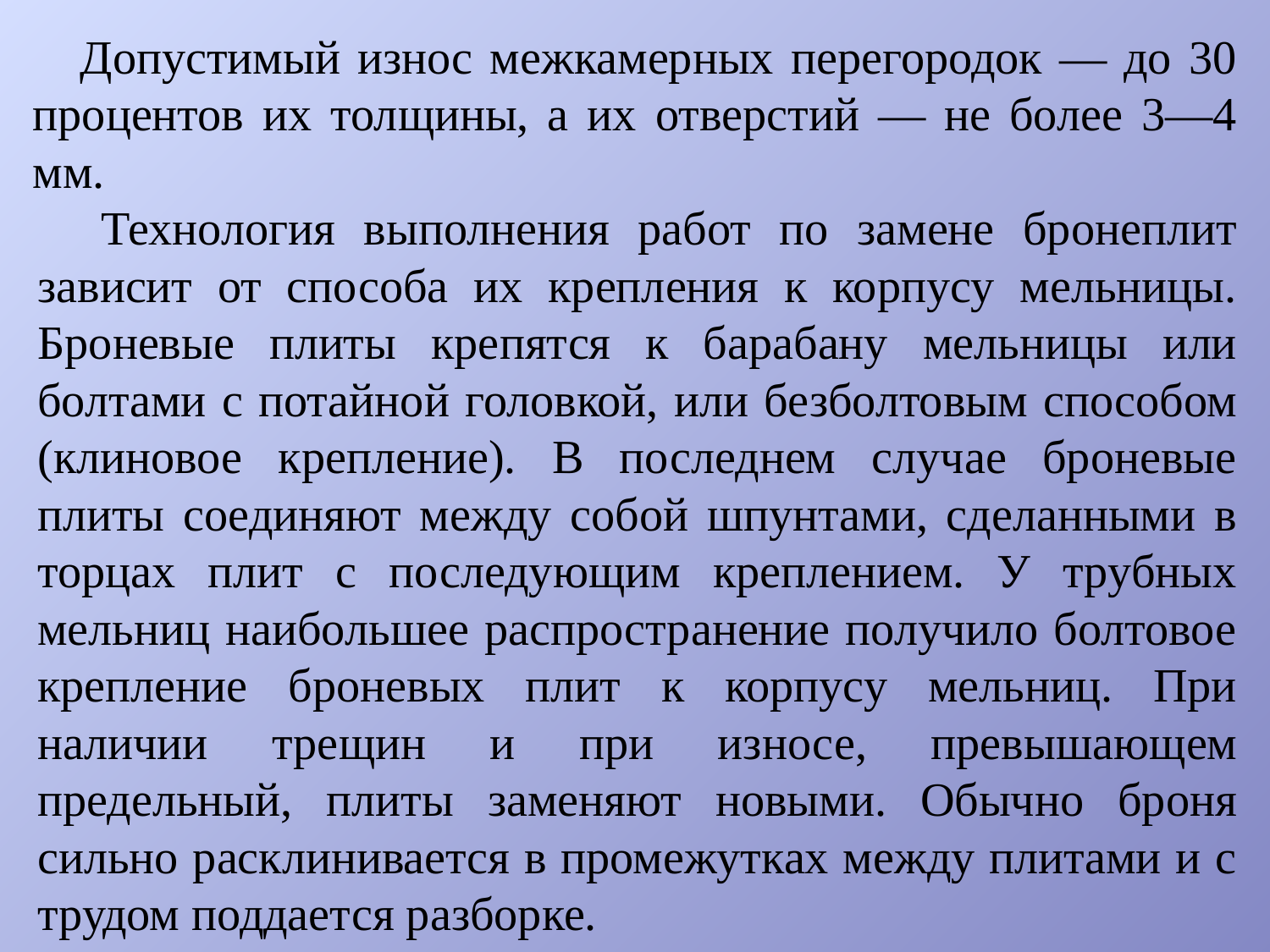

Допустимый износ межкамерных перегородок — до 30 процентов их толщины, а их отверстий — не более 3—4 мм.
Технология выполнения работ по замене бронеплит зависит от способа их крепления к корпусу мельницы. Броневые плиты кре­пятся к барабану мельницы или болтами с потайной головкой, или безболтовым способом (клиновое крепление). В последнем случае броневые плиты соединяют между собой шпунтами, сделанными в торцах плит с последующим креплением. У трубных мельниц наи­большее распространение получило болтовое крепление броневых плит к корпусу мельниц. При наличии трещин и при износе, превы­шающем предельный, плиты заменяют новыми. Обычно броня сильно расклинивается в промежутках между плитами и с трудом поддается разборке.